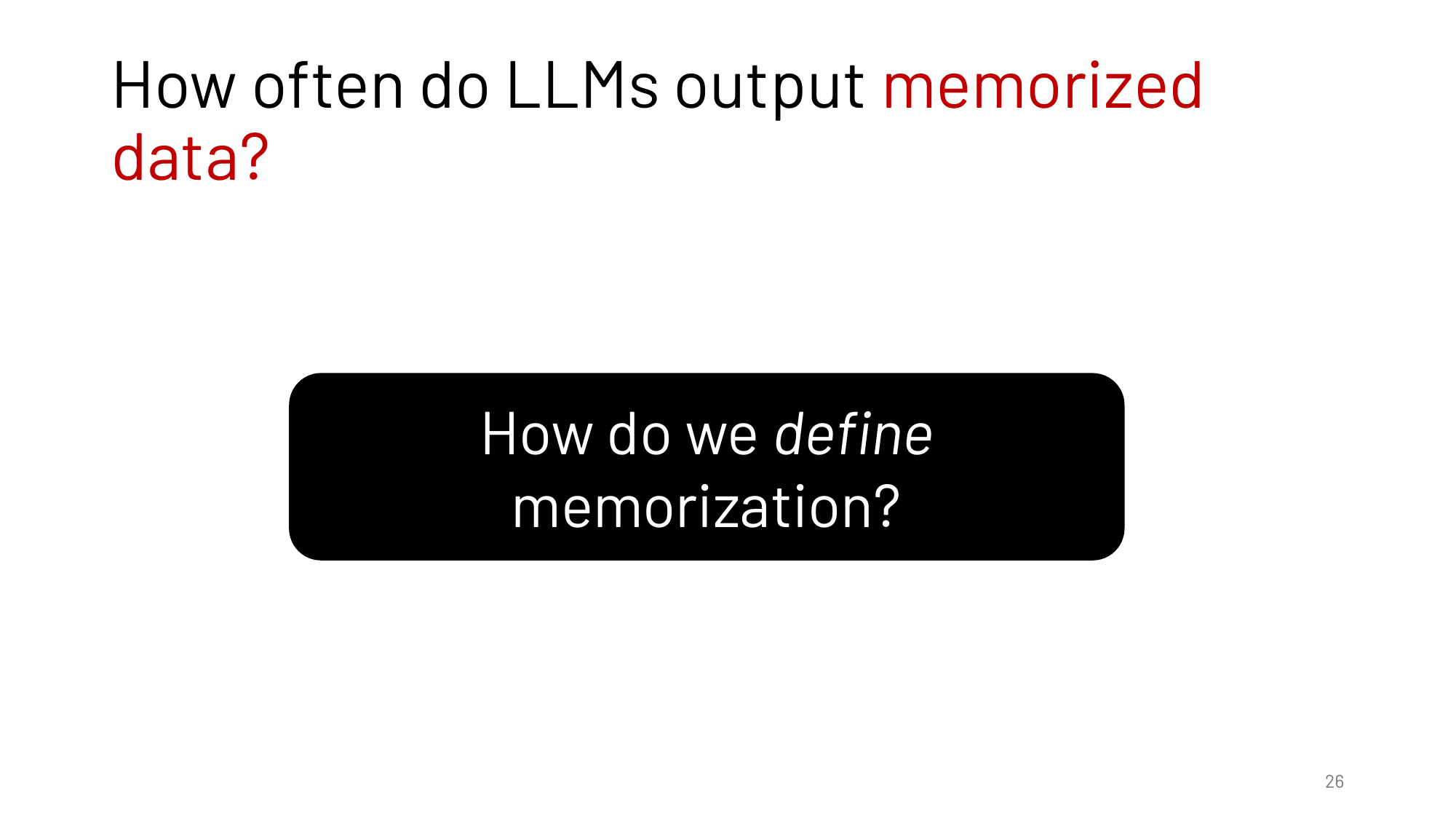

# How often do LLMs output memorized data?
How do we define memorization?
26